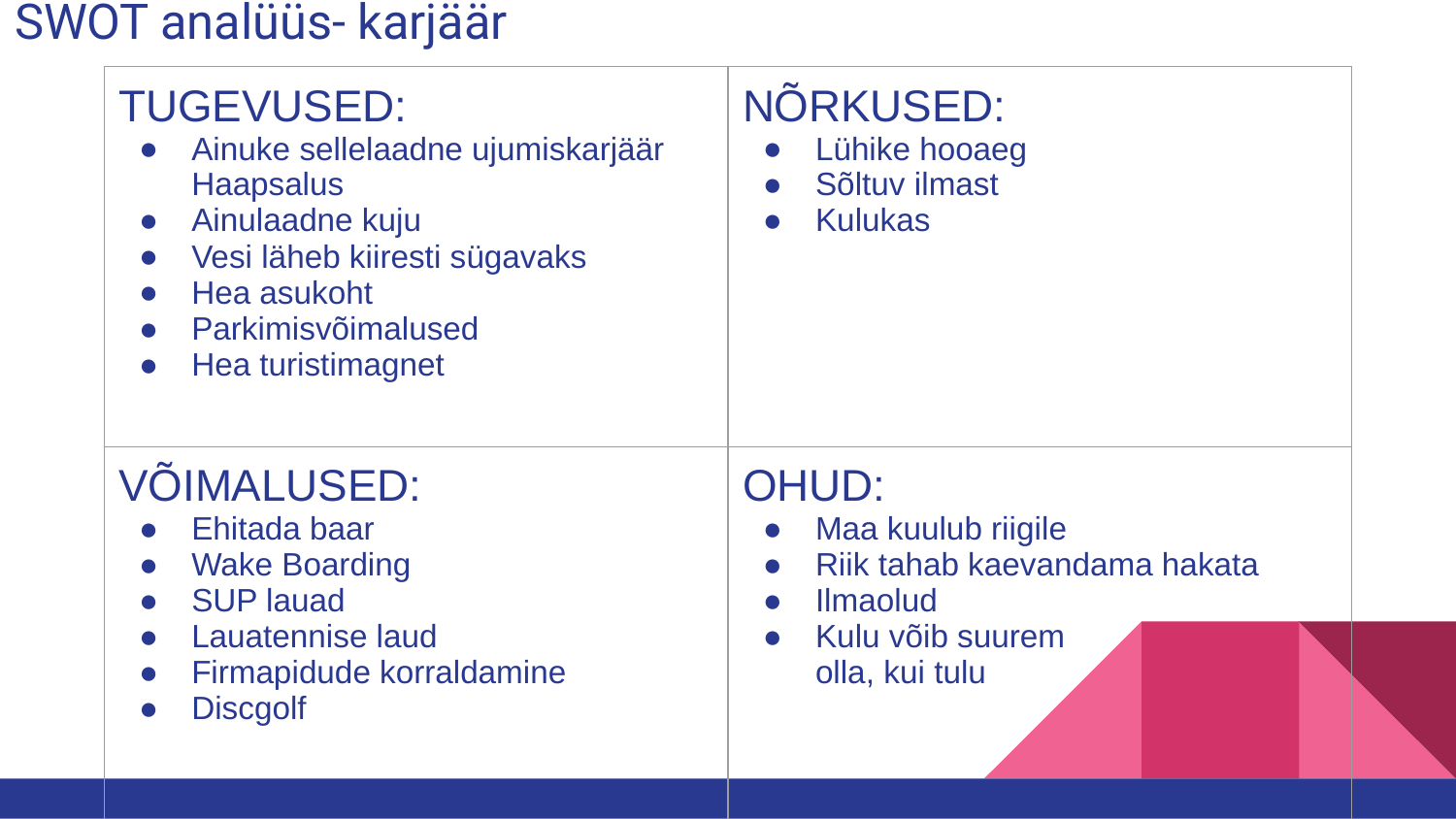

# SWOT analüüs- karjäär
| TUGEVUSED: Ainuke sellelaadne ujumiskarjäär Haapsalus Ainulaadne kuju Vesi läheb kiiresti sügavaks Hea asukoht Parkimisvõimalused Hea turistimagnet | NÕRKUSED: Lühike hooaeg Sõltuv ilmast Kulukas |
| --- | --- |
| VÕIMALUSED: Ehitada baar Wake Boarding SUP lauad Lauatennise laud Firmapidude korraldamine Discgolf | OHUD: Maa kuulub riigile Riik tahab kaevandama hakata Ilmaolud Kulu võib suurem olla, kui tulu |